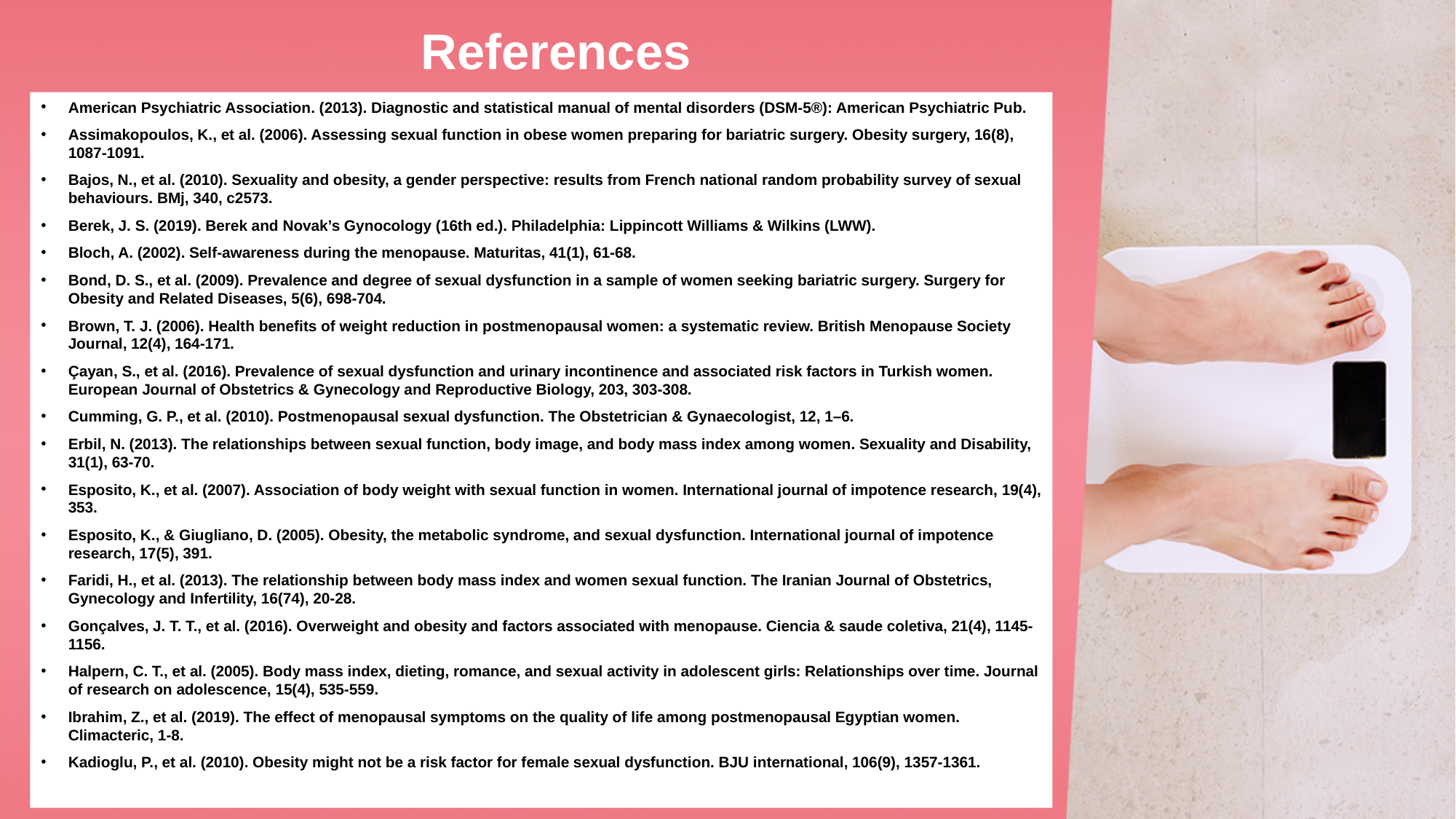

# References
American Psychiatric Association. (2013). Diagnostic and statistical manual of mental disorders (DSM-5®): American Psychiatric Pub.
Assimakopoulos, K., et al. (2006). Assessing sexual function in obese women preparing for bariatric surgery. Obesity surgery, 16(8), 1087-1091.
Bajos, N., et al. (2010). Sexuality and obesity, a gender perspective: results from French national random probability survey of sexual behaviours. BMj, 340, c2573.
Berek, J. S. (2019). Berek and Novak’s Gynocology (16th ed.). Philadelphia: Lippincott Williams & Wilkins (LWW).
Bloch, A. (2002). Self-awareness during the menopause. Maturitas, 41(1), 61-68.
Bond, D. S., et al. (2009). Prevalence and degree of sexual dysfunction in a sample of women seeking bariatric surgery. Surgery for Obesity and Related Diseases, 5(6), 698-704.
Brown, T. J. (2006). Health benefits of weight reduction in postmenopausal women: a systematic review. British Menopause Society Journal, 12(4), 164-171.
Çayan, S., et al. (2016). Prevalence of sexual dysfunction and urinary incontinence and associated risk factors in Turkish women. European Journal of Obstetrics & Gynecology and Reproductive Biology, 203, 303-308.
Cumming, G. P., et al. (2010). Postmenopausal sexual dysfunction. The Obstetrician & Gynaecologist, 12, 1–6.
Erbil, N. (2013). The relationships between sexual function, body image, and body mass index among women. Sexuality and Disability, 31(1), 63-70.
Esposito, K., et al. (2007). Association of body weight with sexual function in women. International journal of impotence research, 19(4), 353.
Esposito, K., & Giugliano, D. (2005). Obesity, the metabolic syndrome, and sexual dysfunction. International journal of impotence research, 17(5), 391.
Faridi, H., et al. (2013). The relationship between body mass index and women sexual function. The Iranian Journal of Obstetrics, Gynecology and Infertility, 16(74), 20-28.
Gonçalves, J. T. T., et al. (2016). Overweight and obesity and factors associated with menopause. Ciencia & saude coletiva, 21(4), 1145-1156.
Halpern, C. T., et al. (2005). Body mass index, dieting, romance, and sexual activity in adolescent girls: Relationships over time. Journal of research on adolescence, 15(4), 535-559.
Ibrahim, Z., et al. (2019). The effect of menopausal symptoms on the quality of life among postmenopausal Egyptian women. Climacteric, 1-8.
Kadioglu, P., et al. (2010). Obesity might not be a risk factor for female sexual dysfunction. BJU international, 106(9), 1357-1361.